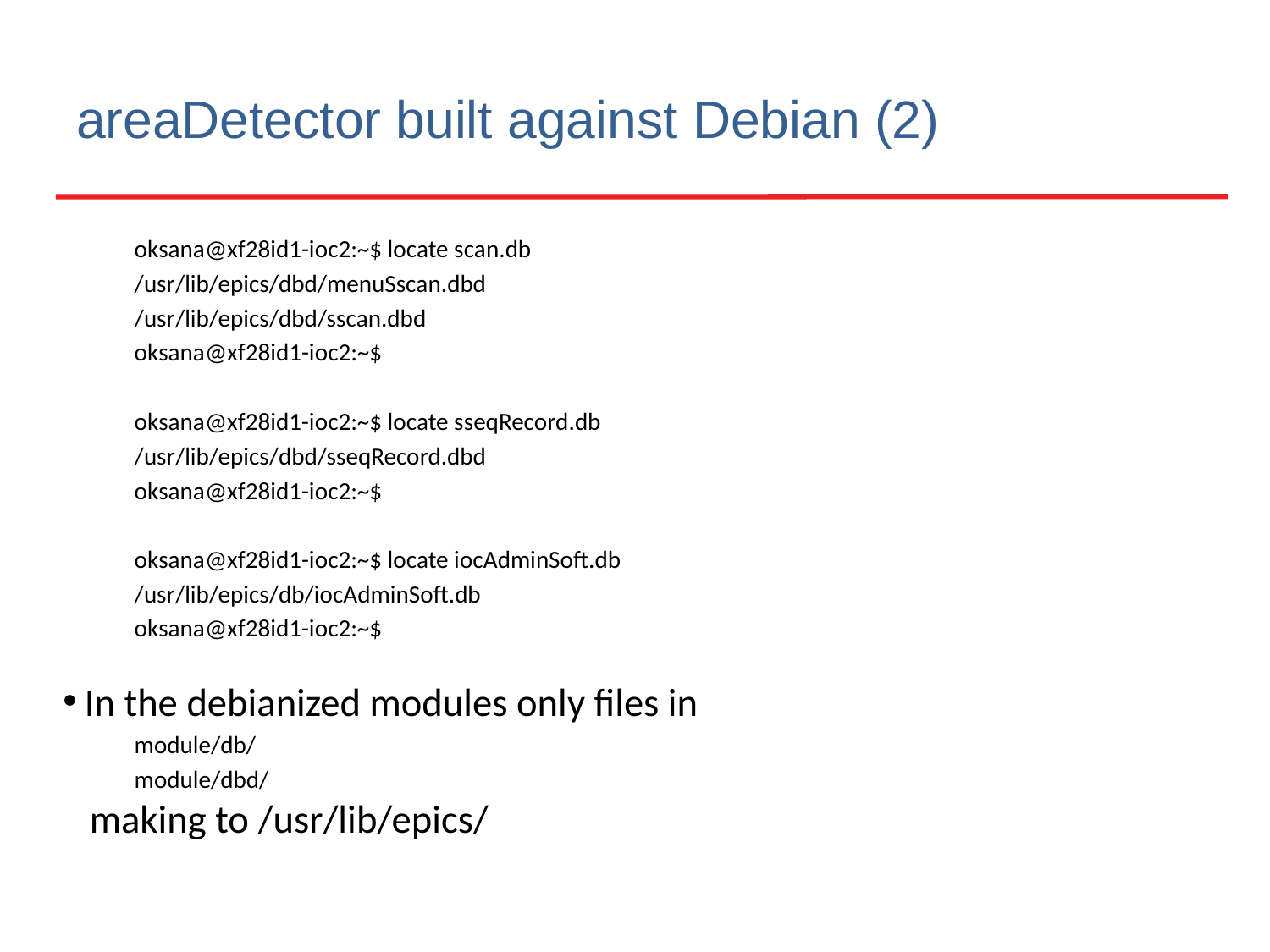

# areaDetector built against Debian (2)
oksana@xf28id1-ioc2:~$ locate scan.db
/usr/lib/epics/dbd/menuSscan.dbd
/usr/lib/epics/dbd/sscan.dbd
oksana@xf28id1-ioc2:~$

oksana@xf28id1-ioc2:~$ locate sseqRecord.db
/usr/lib/epics/dbd/sseqRecord.dbd
oksana@xf28id1-ioc2:~$

oksana@xf28id1-ioc2:~$ locate iocAdminSoft.db
/usr/lib/epics/db/iocAdminSoft.db
oksana@xf28id1-ioc2:~$

In the debianized modules only files in
module/db/
module/dbd/
   making to /usr/lib/epics/